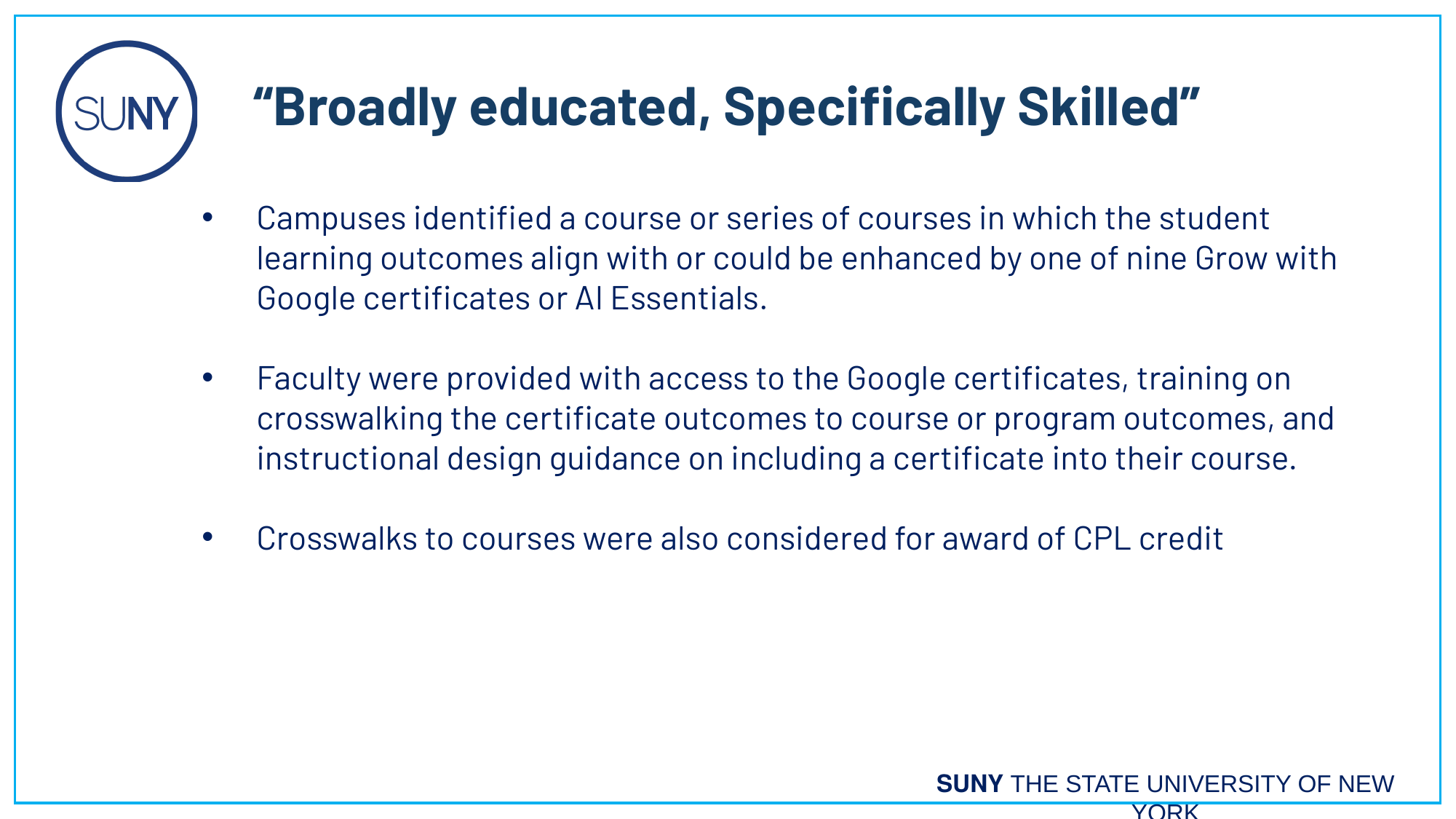

“Broadly educated, Specifically Skilled”
Campuses identified a course or series of courses in which the student learning outcomes align with or could be enhanced by one of nine Grow with Google certificates or AI Essentials.

Faculty were provided with access to the Google certificates, training on crosswalking the certificate outcomes to course or program outcomes, and instructional design guidance on including a certificate into their course.

Crosswalks to courses were also considered for award of CPL credit